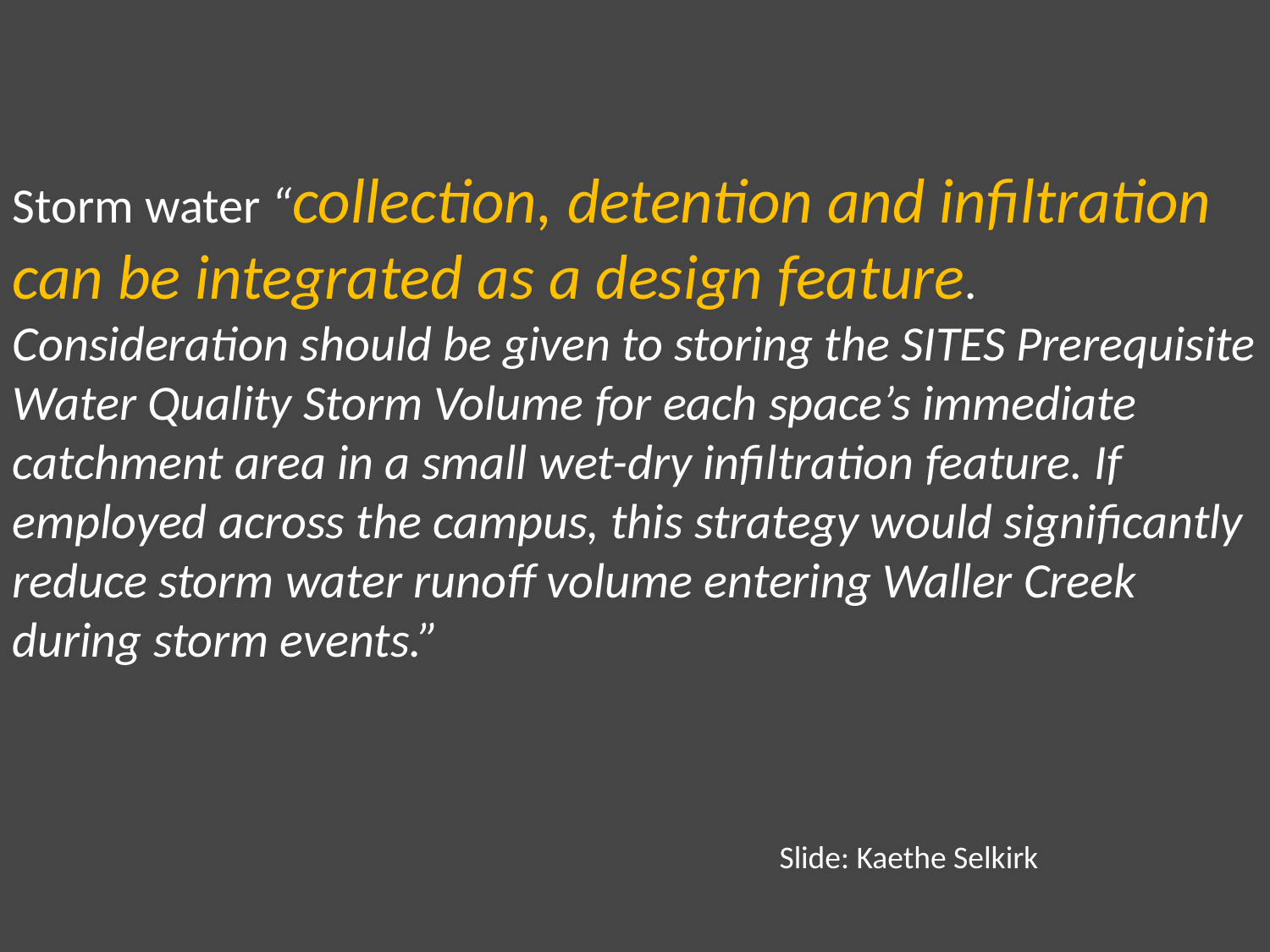

Storm water “collection, detention and infiltration can be integrated as a design feature. Consideration should be given to storing the SITES Prerequisite Water Quality Storm Volume for each space’s immediate catchment area in a small wet-dry infiltration feature. If employed across the campus, this strategy would significantly reduce storm water runoff volume entering Waller Creek during storm events.”
Slide: Kaethe Selkirk